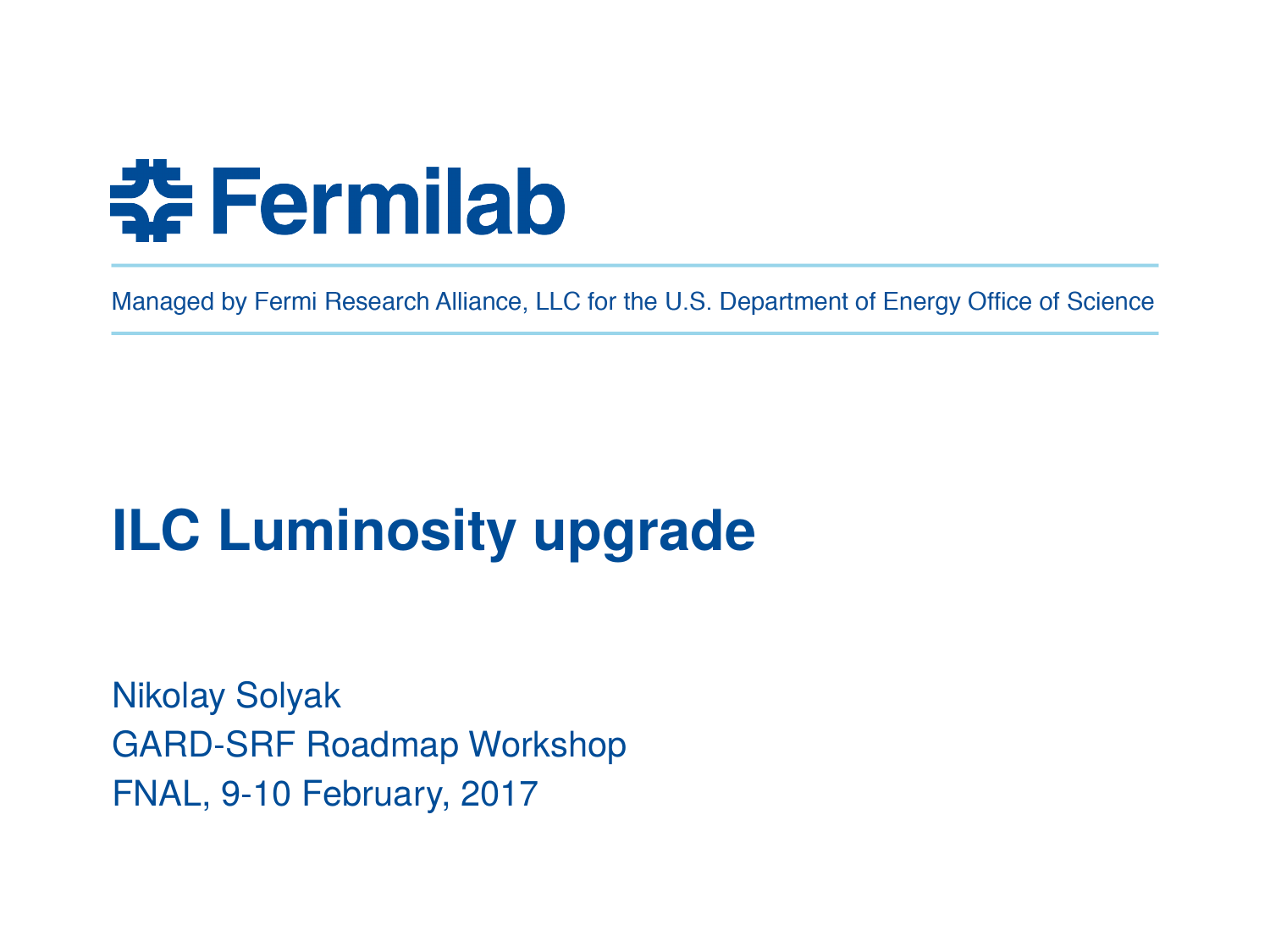

# ILC Luminosity upgrade
Nikolay Solyak
GARD-SRF Roadmap Workshop
FNAL, 9-10 February, 2017